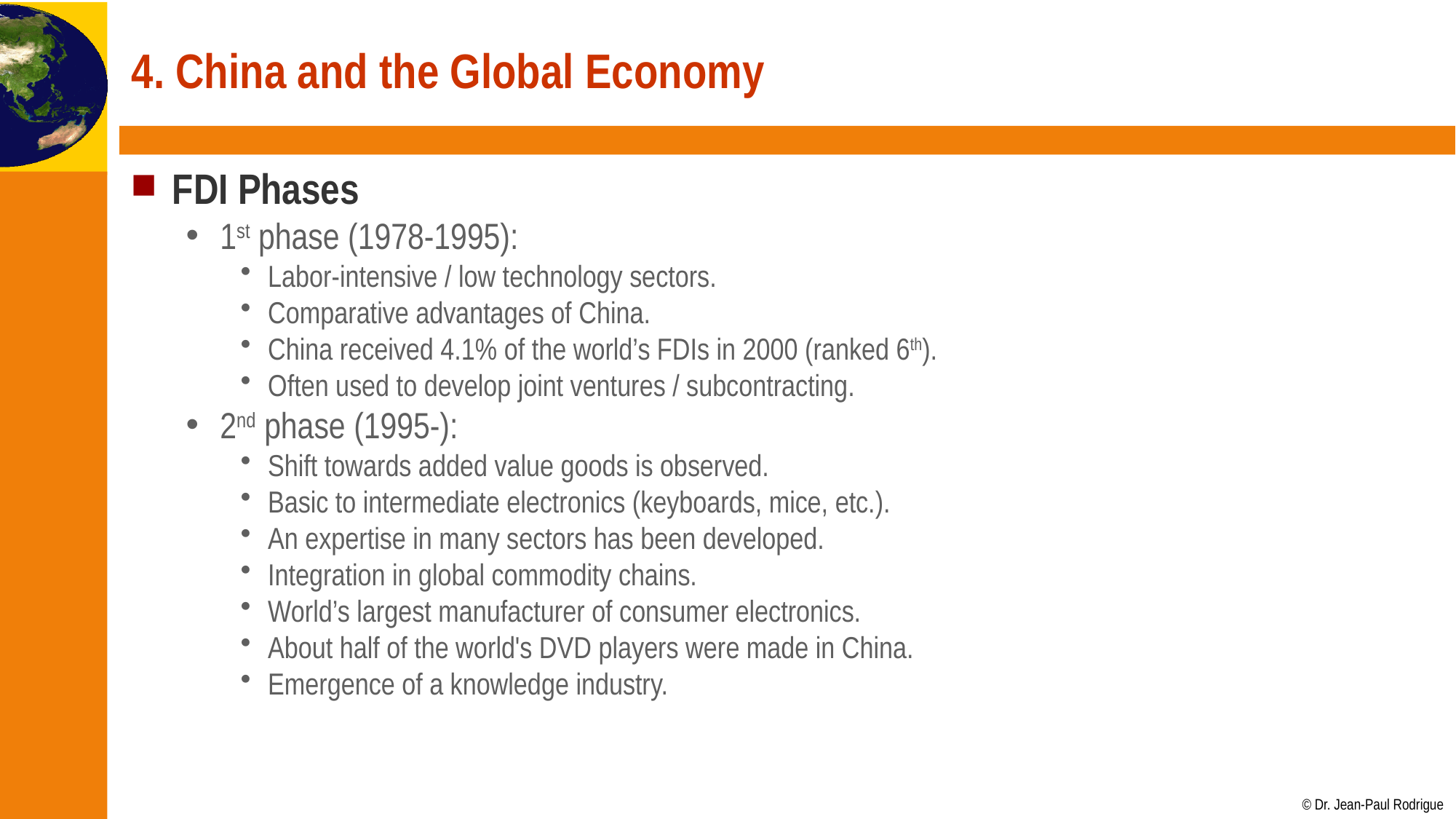

# 4. China and the Global Economy
FDI Phases
1st phase (1978-1995):
Labor-intensive / low technology sectors.
Comparative advantages of China.
China received 4.1% of the world’s FDIs in 2000 (ranked 6th).
Often used to develop joint ventures / subcontracting.
2nd phase (1995-):
Shift towards added value goods is observed.
Basic to intermediate electronics (keyboards, mice, etc.).
An expertise in many sectors has been developed.
Integration in global commodity chains.
World’s largest manufacturer of consumer electronics.
About half of the world's DVD players were made in China.
Emergence of a knowledge industry.